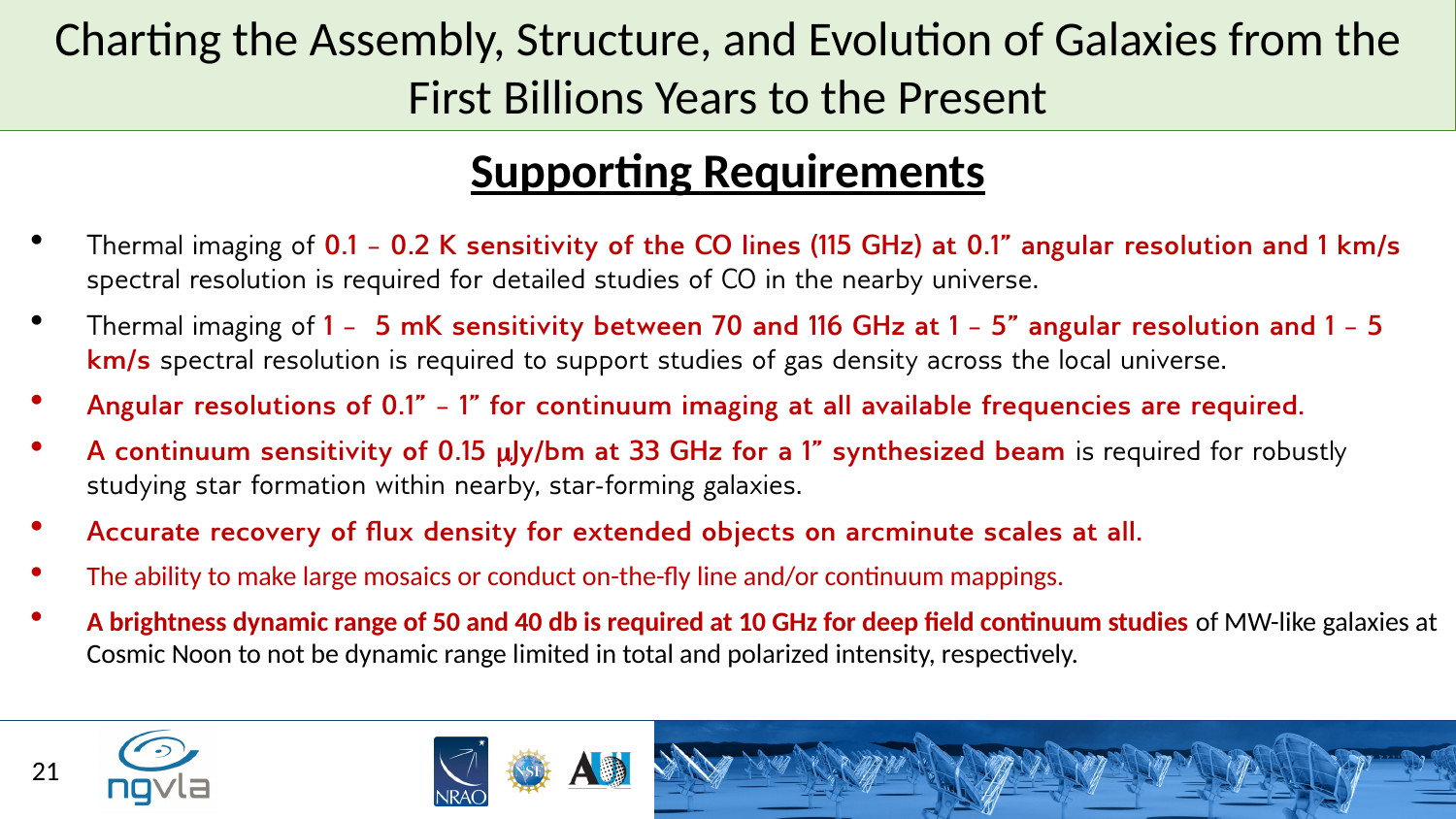

Charting the Assembly, Structure, and Evolution of Galaxies from the First Billions Years to the Present
Supporting Requirements
Thermal imaging of 0.1 – 0.2 K sensitivity of the CO lines (115 GHz) at 0.1” angular resolution and 1 km/s spectral resolution is required for detailed studies of CO in the nearby universe.
Thermal imaging of 1 –  5 mK sensitivity between 70 and 116 GHz at 1 – 5” angular resolution and 1 – 5 km/s spectral resolution is required to support studies of gas density across the local universe.
Angular resolutions of 0.1” – 1” for continuum imaging at all available frequencies are required.
A continuum sensitivity of 0.15 μJy/bm at 33 GHz for a 1” synthesized beam is required for robustly studying star formation within nearby, star-forming galaxies.
Accurate recovery of flux density for extended objects on arcminute scales at all.
The ability to make large mosaics or conduct on-the-fly line and/or continuum mappings.
A brightness dynamic range of 50 and 40 db is required at 10 GHz for deep field continuum studies of MW-like galaxies at Cosmic Noon to not be dynamic range limited in total and polarized intensity, respectively.
21